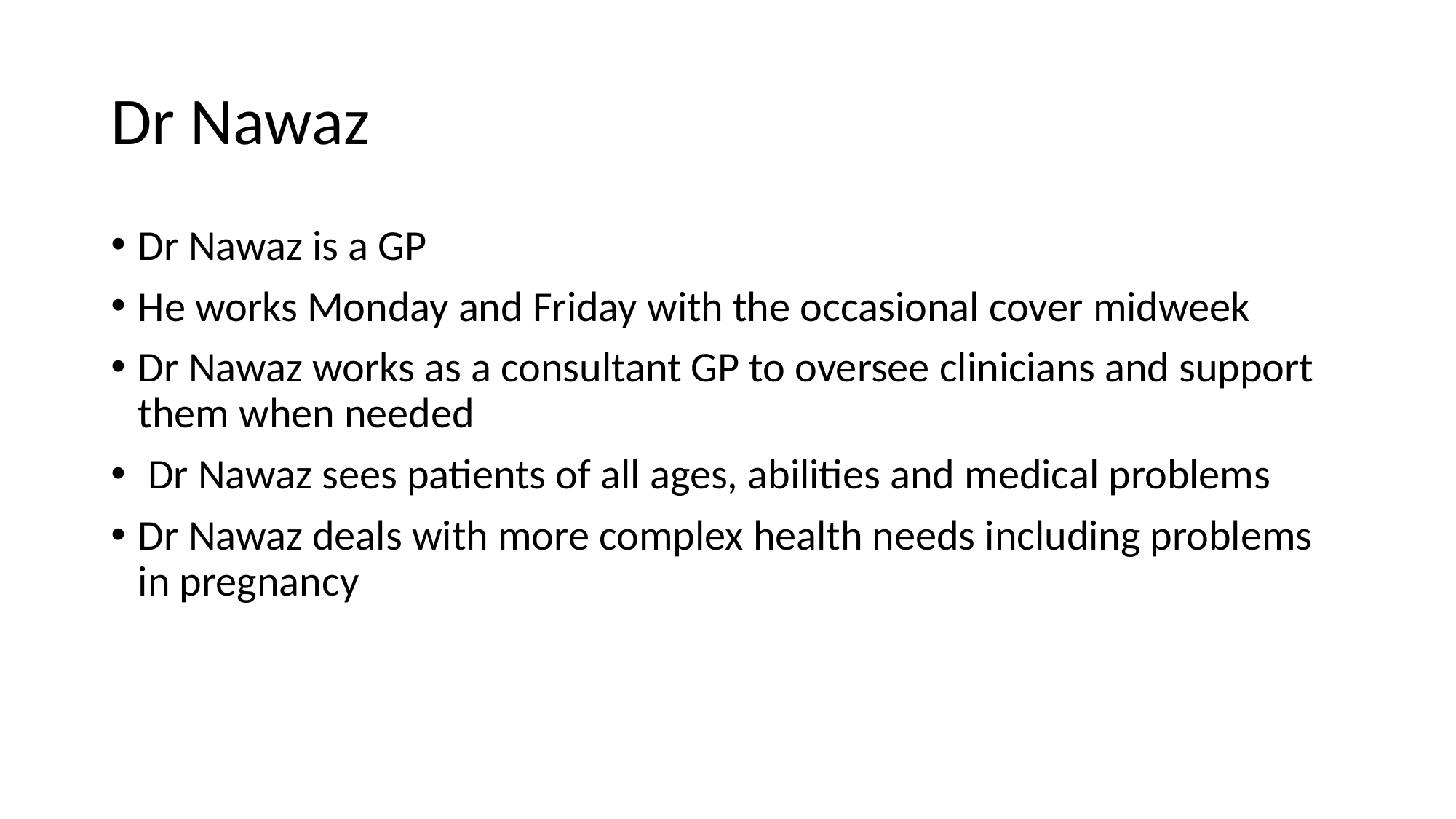

# Dr Nawaz
Dr Nawaz is a GP
He works Monday and Friday with the occasional cover midweek
Dr Nawaz works as a consultant GP to oversee clinicians and support them when needed
 Dr Nawaz sees patients of all ages, abilities and medical problems
Dr Nawaz deals with more complex health needs including problems in pregnancy